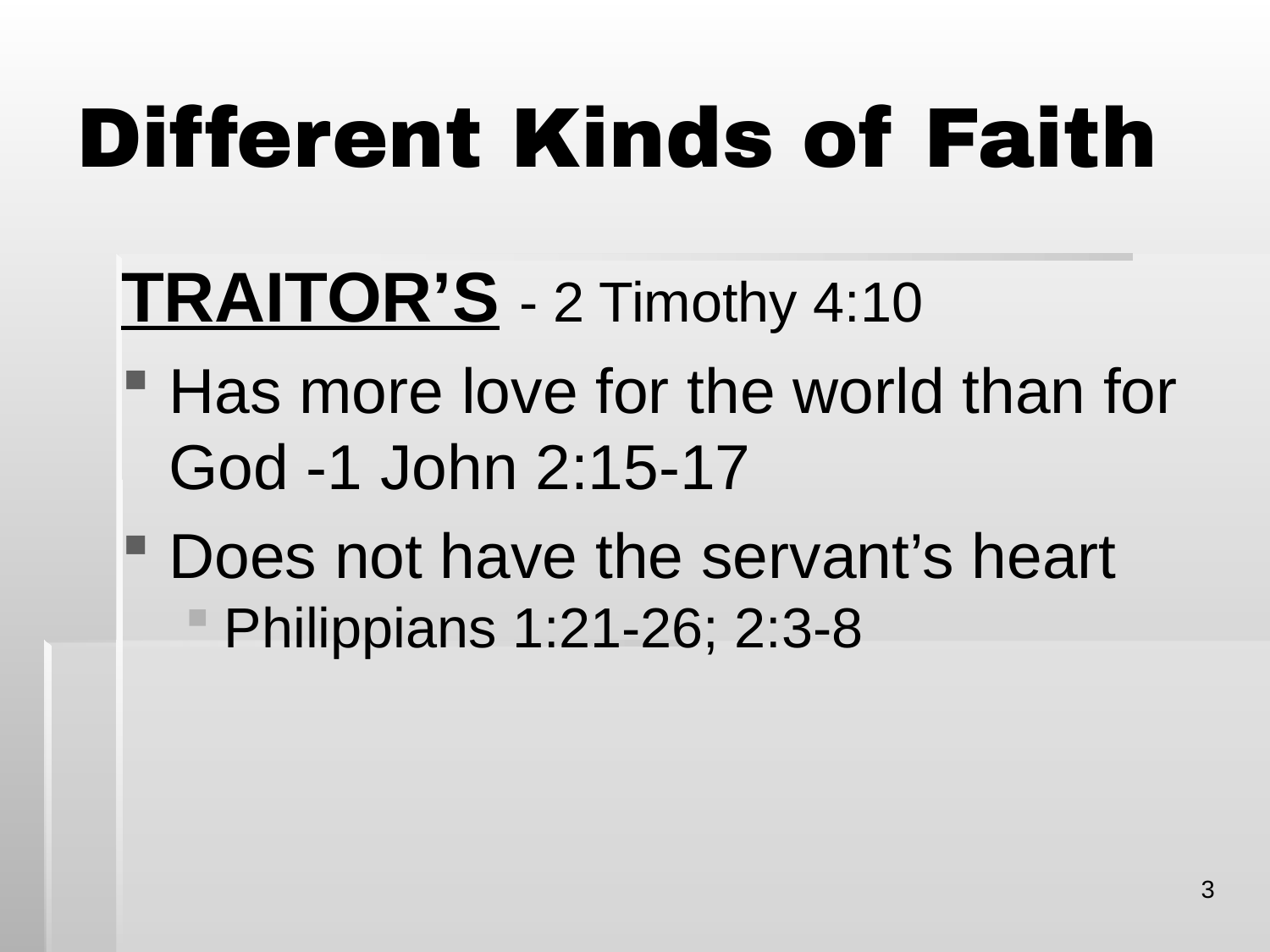

# Different Kinds of Faith
TRAITOR’S - 2 Timothy 4:10
Has more love for the world than for God -1 John 2:15-17
Does not have the servant’s heart
Philippians 1:21-26; 2:3-8

3